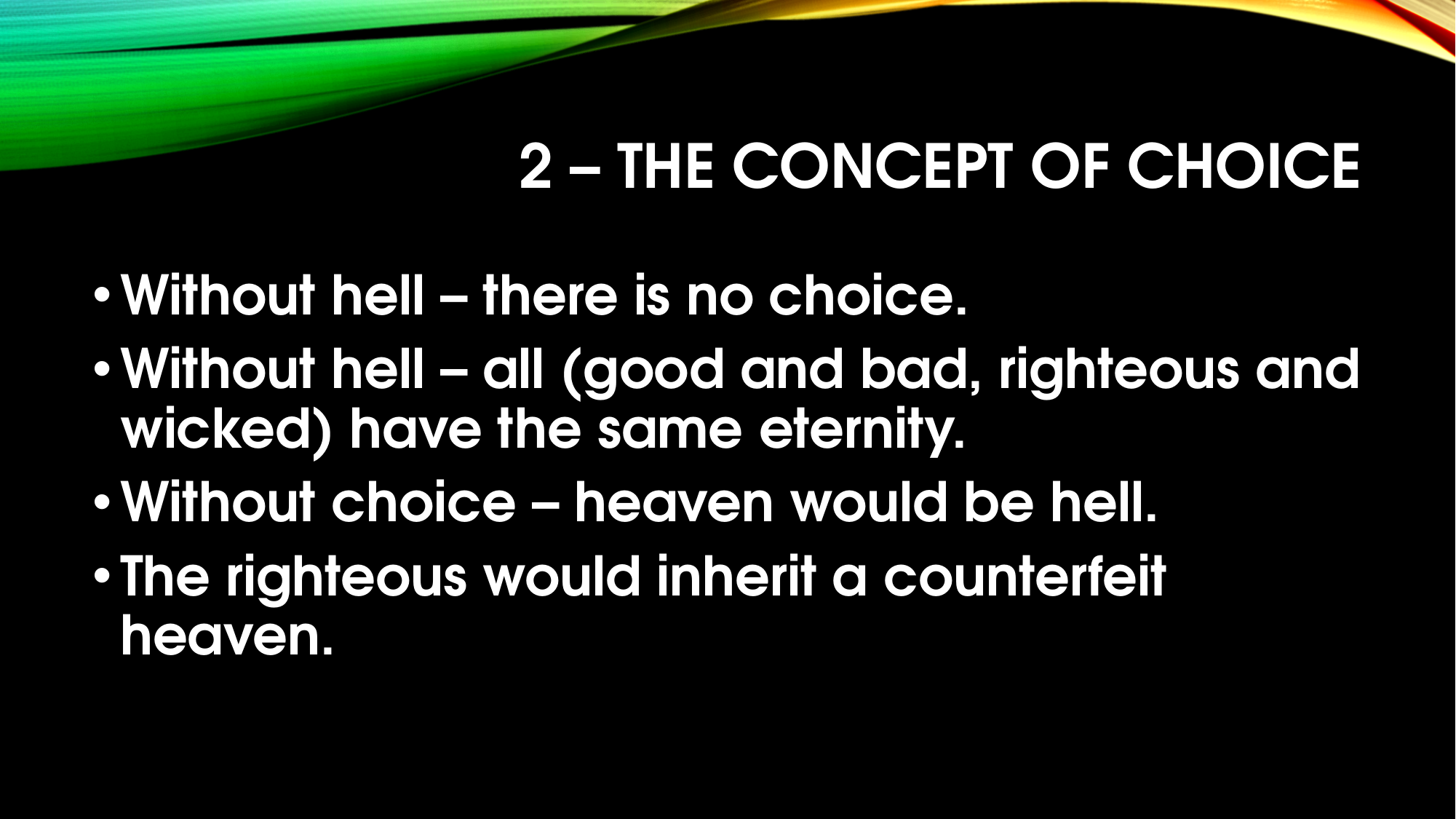

# 2 – the concept of choice
Without hell – there is no choice.
Without hell – all (good and bad, righteous and wicked) have the same eternity.
Without choice – heaven would be hell.
The righteous would inherit a counterfeit heaven.